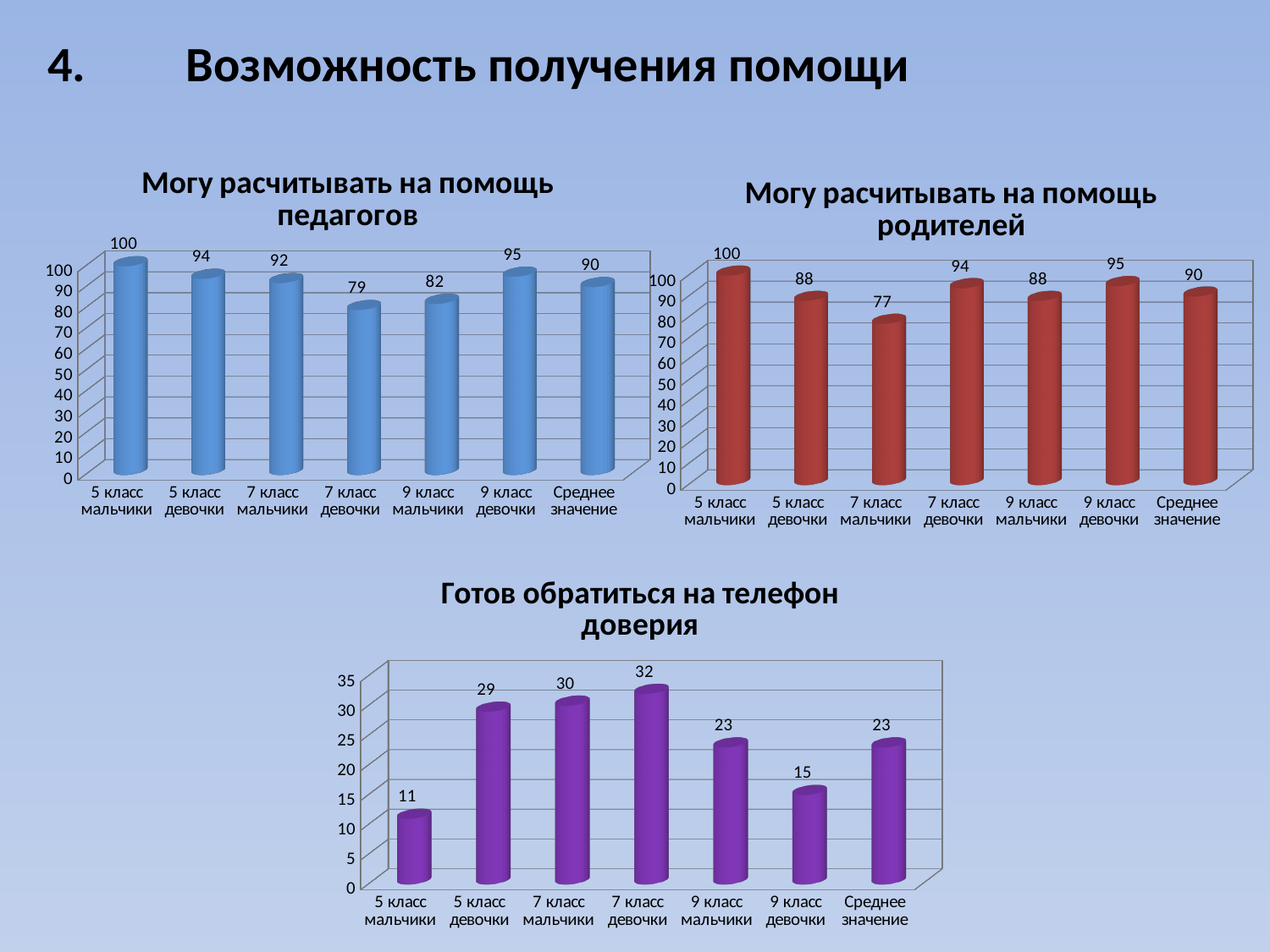

4.	 Возможность получения помощи

[unsupported chart]

[unsupported chart]

[unsupported chart]